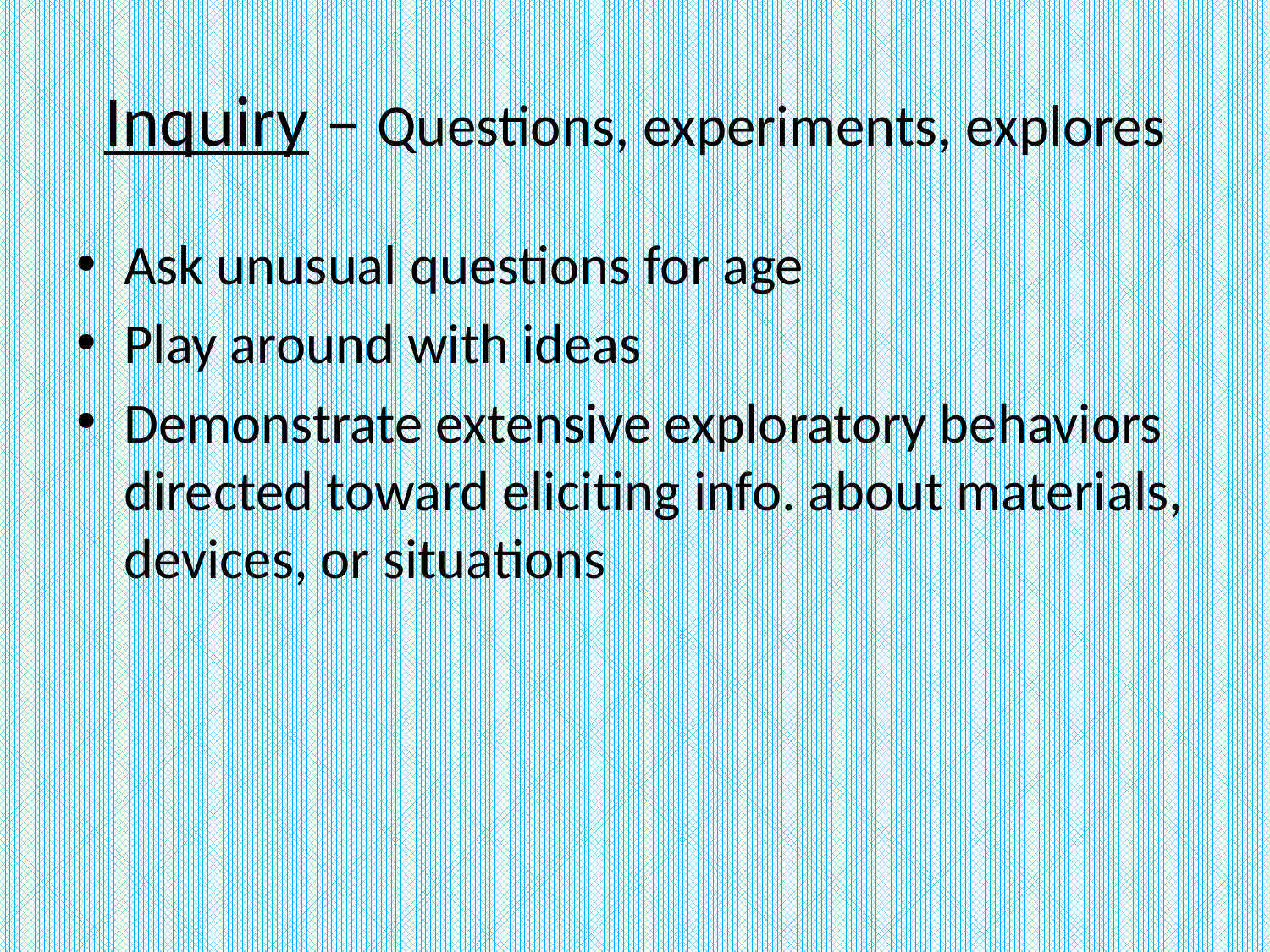

# Inquiry – Questions, experiments, explores
Ask unusual questions for age
Play around with ideas
Demonstrate extensive exploratory behaviors directed toward eliciting info. about materials, devices, or situations